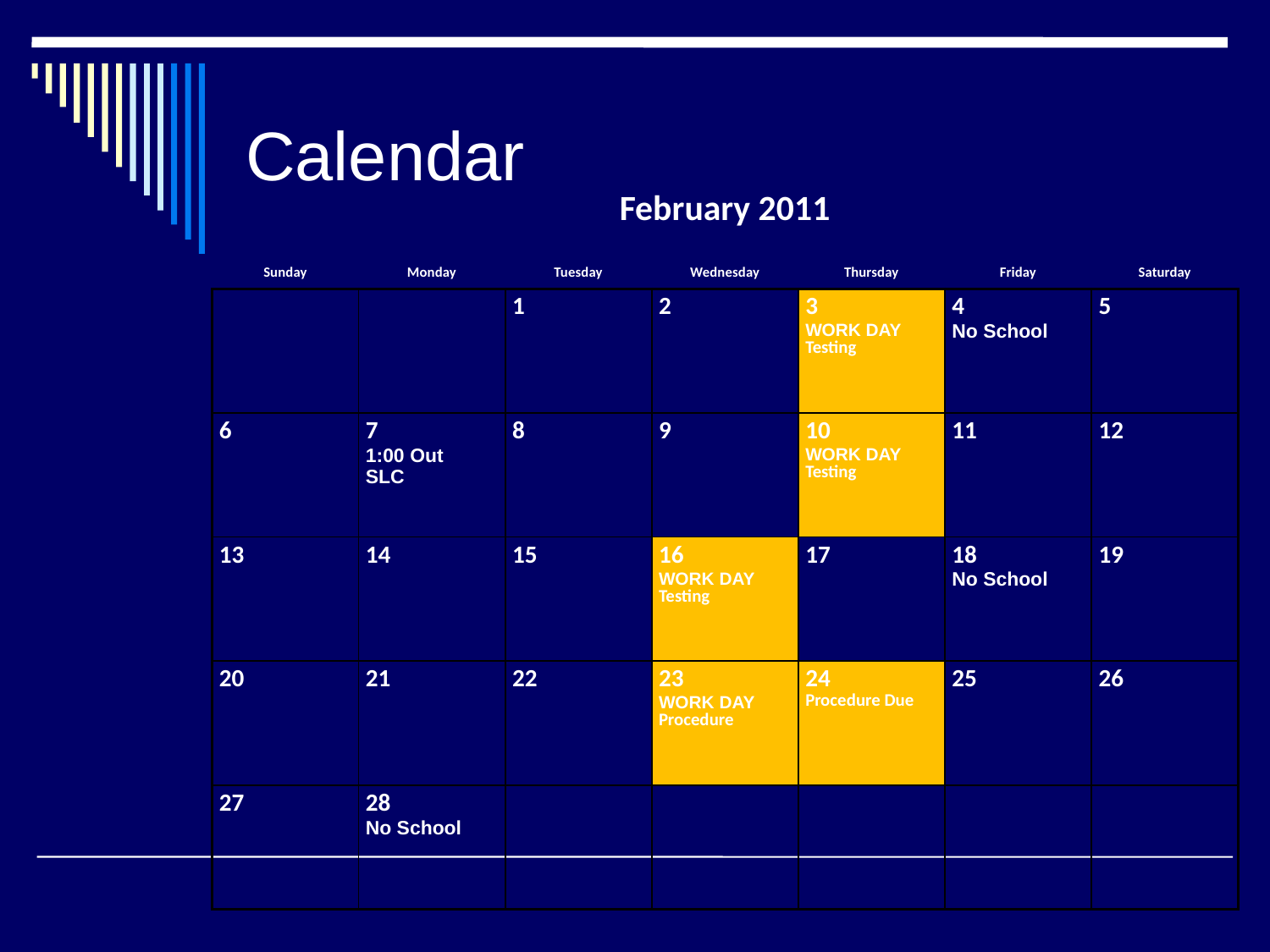

# Calendar
| February 2011 |  |  |  |  |  |  |
| --- | --- | --- | --- | --- | --- | --- |
| Sunday | Monday | Tuesday | Wednesday | Thursday | Friday | Saturday |
|  |  | 1 | 2 | 3 WORK DAY Testing | 4 No School | 5 |
| 6 | 7 1:00 Out SLC | 8 | 9 | 10 WORK DAY Testing | 11 | 12 |
| 13 | 14 | 15 | 16 WORK DAY Testing | 17 | 18 No School | 19 |
| 20 | 21 | 22 | 23 WORK DAY Procedure | 24 Procedure Due | 25 | 26 |
| 27 | 28 No School |  |  |  |  |  |